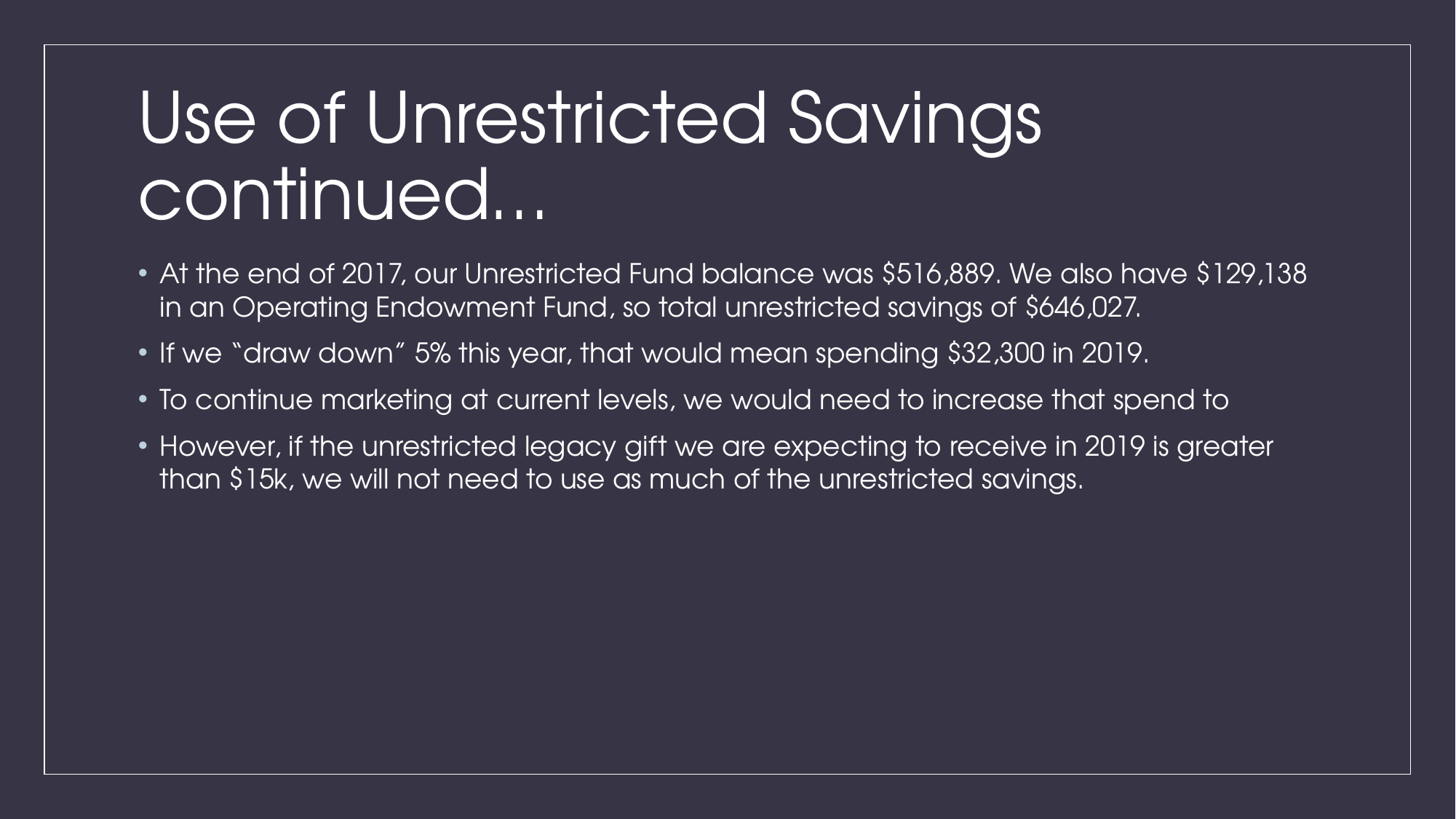

# Use of Unrestricted Savings continued…
At the end of 2017, our Unrestricted Fund balance was $516,889. We also have $129,138 in an Operating Endowment Fund, so total unrestricted savings of $646,027.
If we “draw down” 5% this year, that would mean spending $32,300 in 2019.
To continue marketing at current levels, we would need to increase that spend to
However, if the unrestricted legacy gift we are expecting to receive in 2019 is greater than $15k, we will not need to use as much of the unrestricted savings.